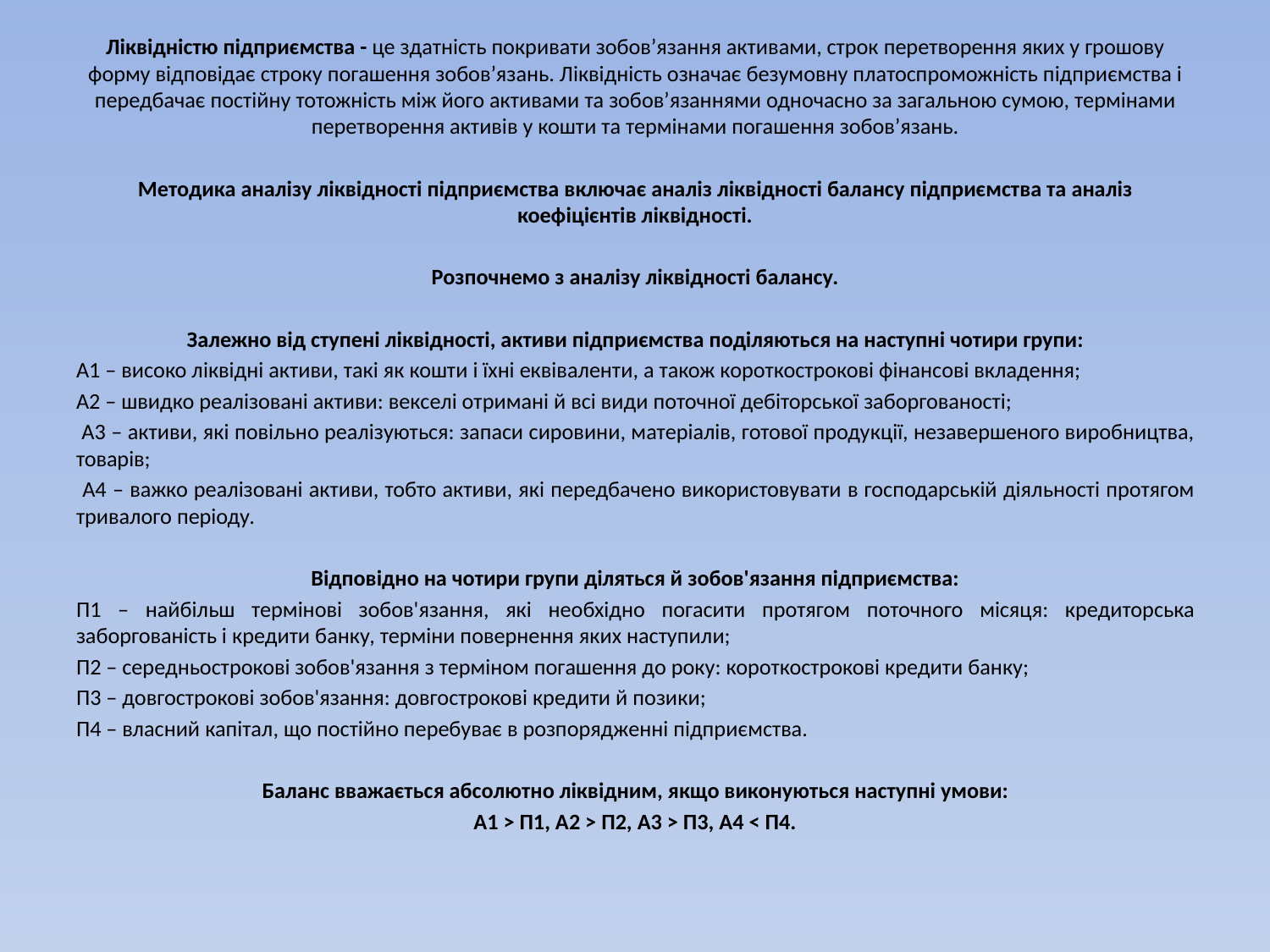

Ліквідністю підприємства - це здатність покривати зобов’язання активами, строк перетворення яких у грошову форму відповідає строку погашення зобов’язань. Ліквідність означає безумовну платоспроможність підприємства і передбачає постійну тотожність між його активами та зобов’язаннями одночасно за загальною сумою, термінами перетворення активів у кошти та термінами погашення зобов’язань.

Методика аналізу ліквідності підприємства включає аналіз ліквідності балансу підприємства та аналіз коефіцієнтів ліквідності.

Розпочнемо з аналізу ліквідності балансу.

Залежно від ступені ліквідності, активи підприємства поділяються на наступні чотири групи:
А1 – високо ліквідні активи, такі як кошти і їхні еквіваленти, а також короткострокові фінансові вкладення;
А2 – швидко реалізовані активи: векселі отримані й всі види поточної дебіторської заборгованості;
 А3 – активи, які повільно реалізуються: запаси сировини, матеріалів, готової продукції, незавершеного виробництва, товарів;
 А4 – важко реалізовані активи, тобто активи, які передбачено використовувати в господарській діяльності протягом тривалого періоду.

Відповідно на чотири групи діляться й зобов'язання підприємства:
П1 – найбільш термінові зобов'язання, які необхідно погасити протягом поточного місяця: кредиторська заборгованість і кредити банку, терміни повернення яких наступили;
П2 – середньострокові зобов'язання з терміном погашення до року: короткострокові кредити банку;
П3 – довгострокові зобов'язання: довгострокові кредити й позики;
П4 – власний капітал, що постійно перебуває в розпорядженні підприємства.

Баланс вважається абсолютно ліквідним, якщо виконуються наступні умови:
А1 > П1, А2 > П2, А3 > П3, А4 < П4.